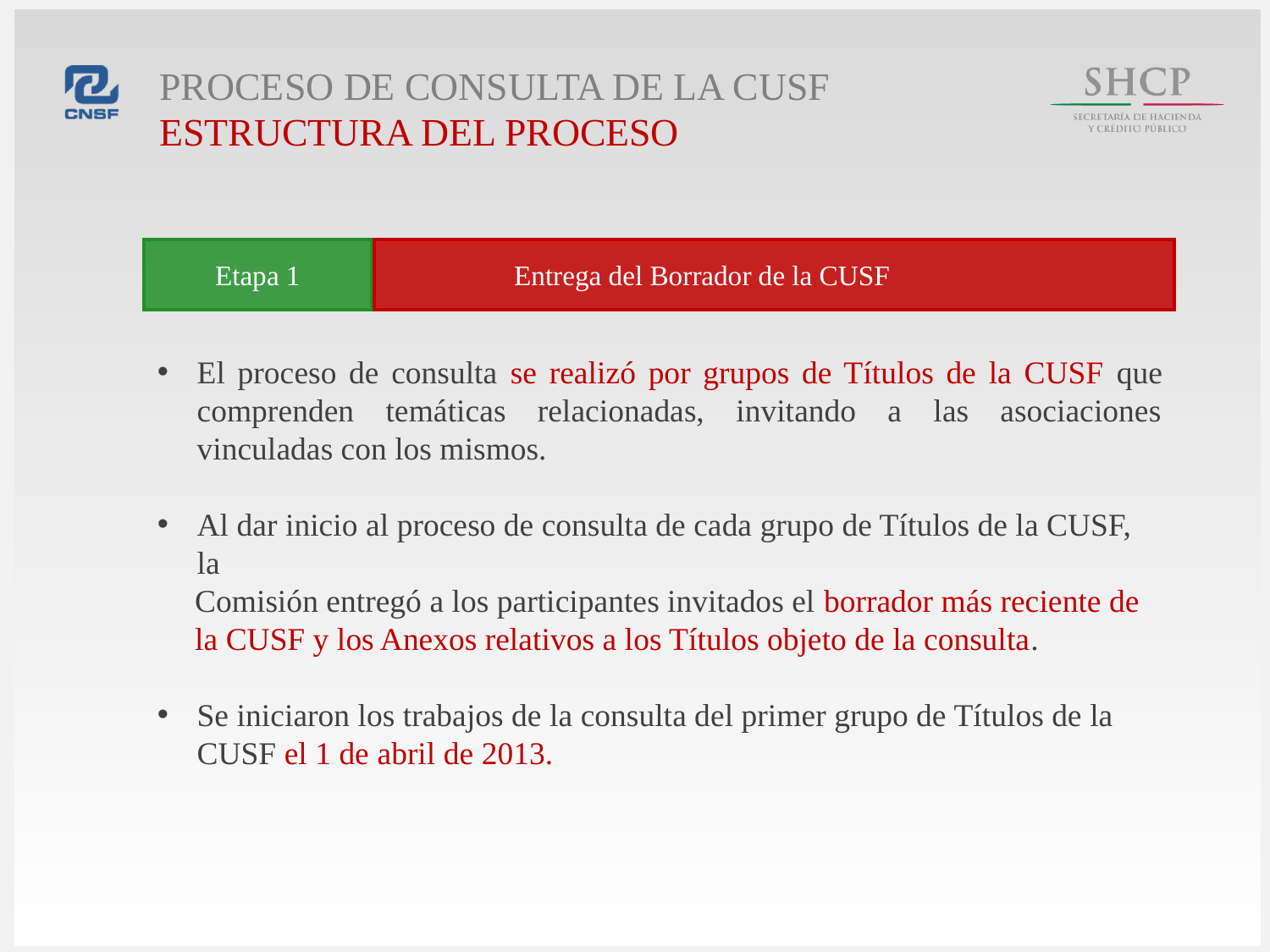

Proceso de consulta de la CUSF
Estructura del proceso

	Entrega del Borrador de la CUSF
Etapa 1
Etapa 1
El proceso de consulta se realizó por grupos de Títulos de la CUSF que comprenden temáticas relacionadas, invitando a las asociaciones vinculadas con los mismos.

Al dar inicio al proceso de consulta de cada grupo de Títulos de la CUSF, la
Comisión entregó a los participantes invitados el borrador más reciente de la CUSF y los Anexos relativos a los Títulos objeto de la consulta.

Se iniciaron los trabajos de la consulta del primer grupo de Títulos de la CUSF el 1 de abril de 2013.